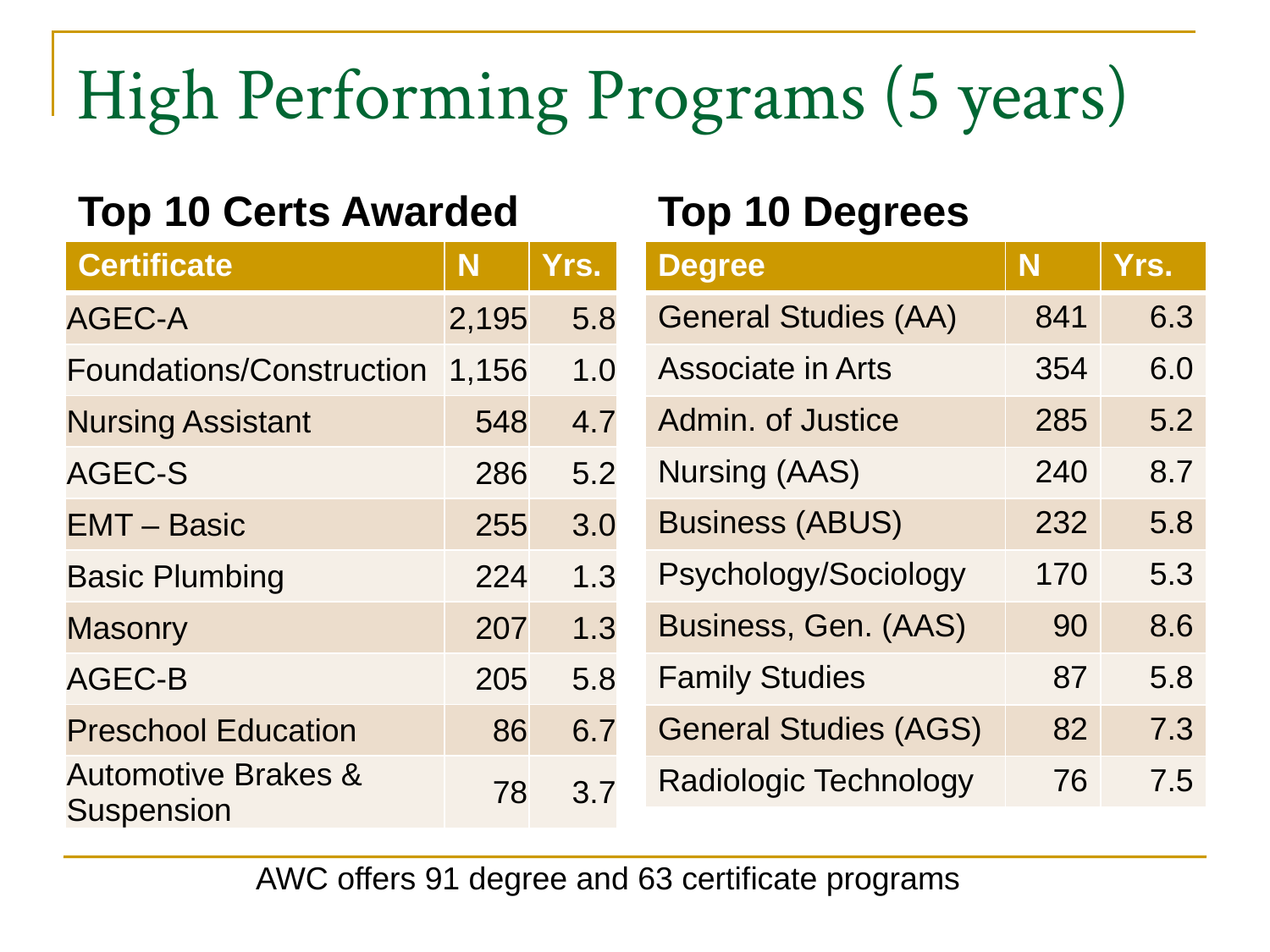

# High Performing Programs (5 years)
Top 10 Certs Awarded
Top 10 Degrees
| Certificate | N | Yrs. |
| --- | --- | --- |
| AGEC-A | 2,195 | 5.8 |
| Foundations/Construction | 1,156 | 1.0 |
| Nursing Assistant | 548 | 4.7 |
| AGEC-S | 286 | 5.2 |
| EMT – Basic | 255 | 3.0 |
| Basic Plumbing | 224 | 1.3 |
| Masonry | 207 | 1.3 |
| AGEC-B | 205 | 5.8 |
| Preschool Education | 86 | 6.7 |
| Automotive Brakes & Suspension | 78 | 3.7 |
| Degree | N | Yrs. |
| --- | --- | --- |
| General Studies (AA) | 841 | 6.3 |
| Associate in Arts | 354 | 6.0 |
| Admin. of Justice | 285 | 5.2 |
| Nursing (AAS) | 240 | 8.7 |
| Business (ABUS) | 232 | 5.8 |
| Psychology/Sociology | 170 | 5.3 |
| Business, Gen. (AAS) | 90 | 8.6 |
| Family Studies | 87 | 5.8 |
| General Studies (AGS) | 82 | 7.3 |
| Radiologic Technology | 76 | 7.5 |
AWC offers 91 degree and 63 certificate programs